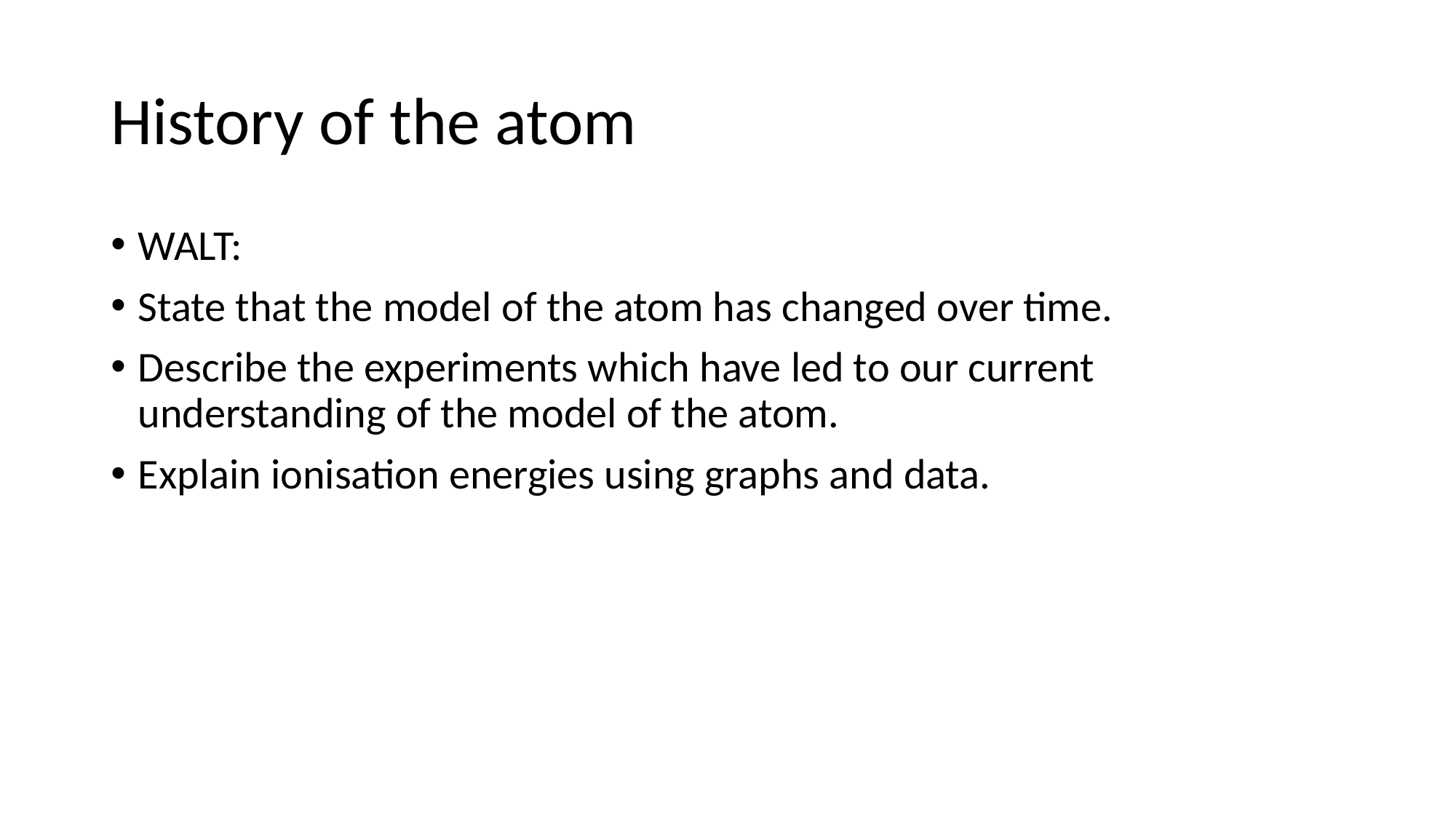

# History of the atom
WALT:
State that the model of the atom has changed over time.
Describe the experiments which have led to our current understanding of the model of the atom.
Explain ionisation energies using graphs and data.